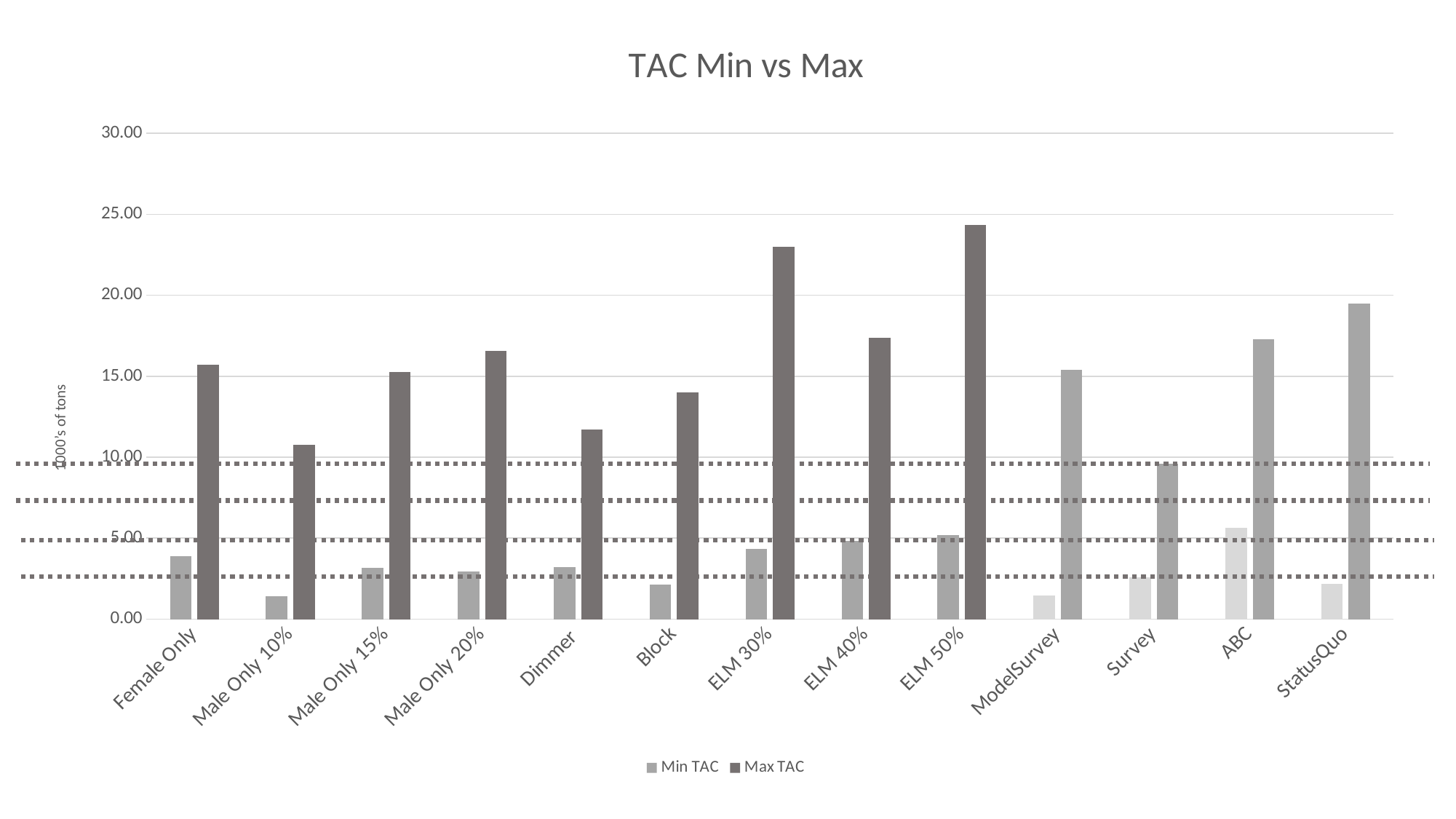

### Chart: TAC Min vs Max

| Category |  |  |
|---|---|---|
| Female Only | 3.86744 | 15.7123 |
| Male Only 10% | 1.40442 | 10.7816 |
| Male Only 15% | 3.18554 | 15.2446 |
| Male Only 20% | 2.93196 | 16.5845 |
| Dimmer  | 3.21098 | 11.7224 |
| Block | 2.11341 | 14.0133 |
| ELM 30% | 4.32382 | 22.9995 |
| ELM 40% | 4.84094 | 17.3951 |
| ELM 50% | 5.18476 | 24.349 |
| ModelSurvey | 1.46765 | 15.392 |
| Survey | 2.56396 | 9.58251 |
| ABC | 5.63694 | 17.2747 |
| StatusQuo | 2.16369 | 19.465 |